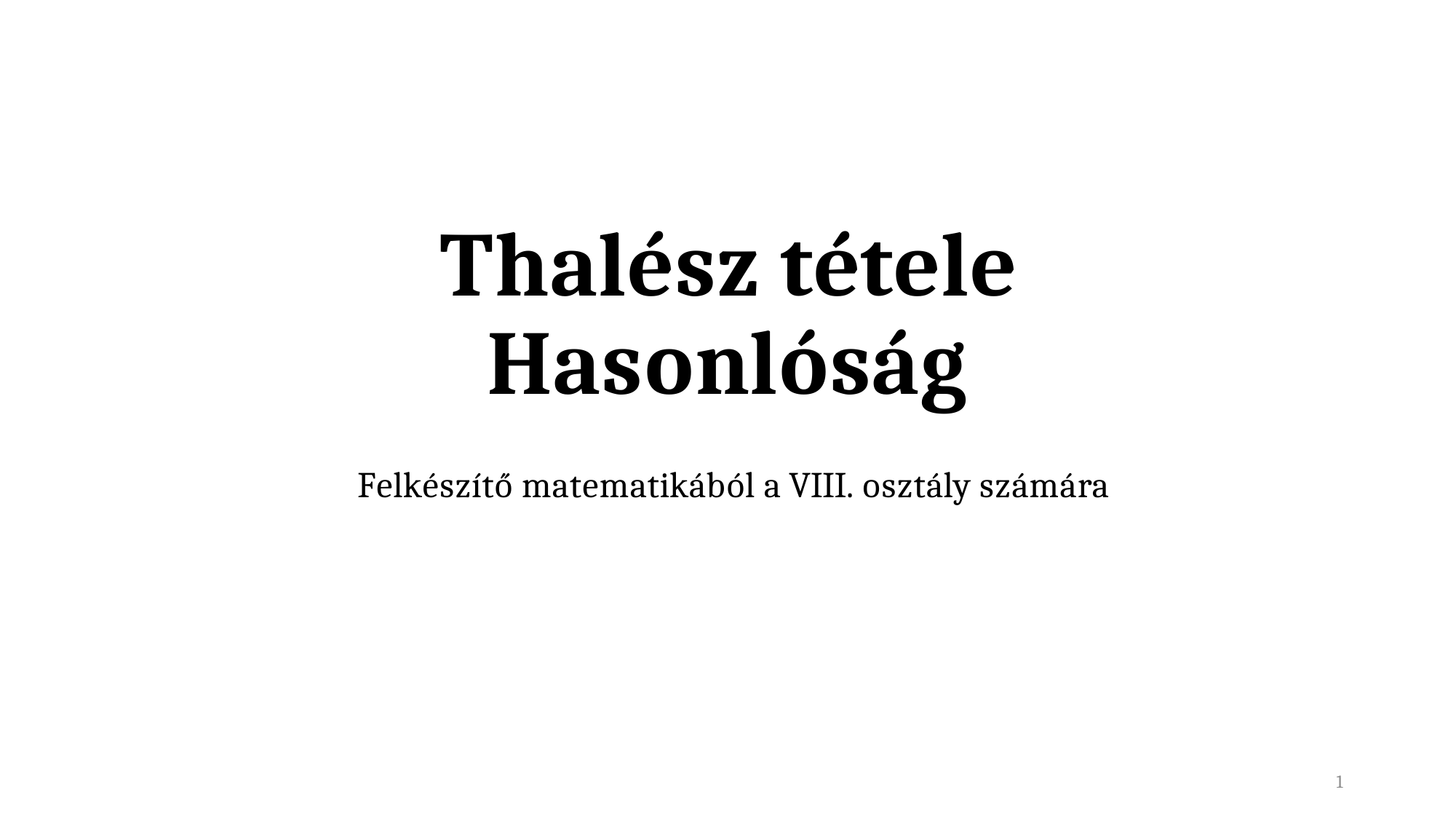

# Thalész tétele Hasonlóság
Felkészítő matematikából a VIII. osztály számára
1